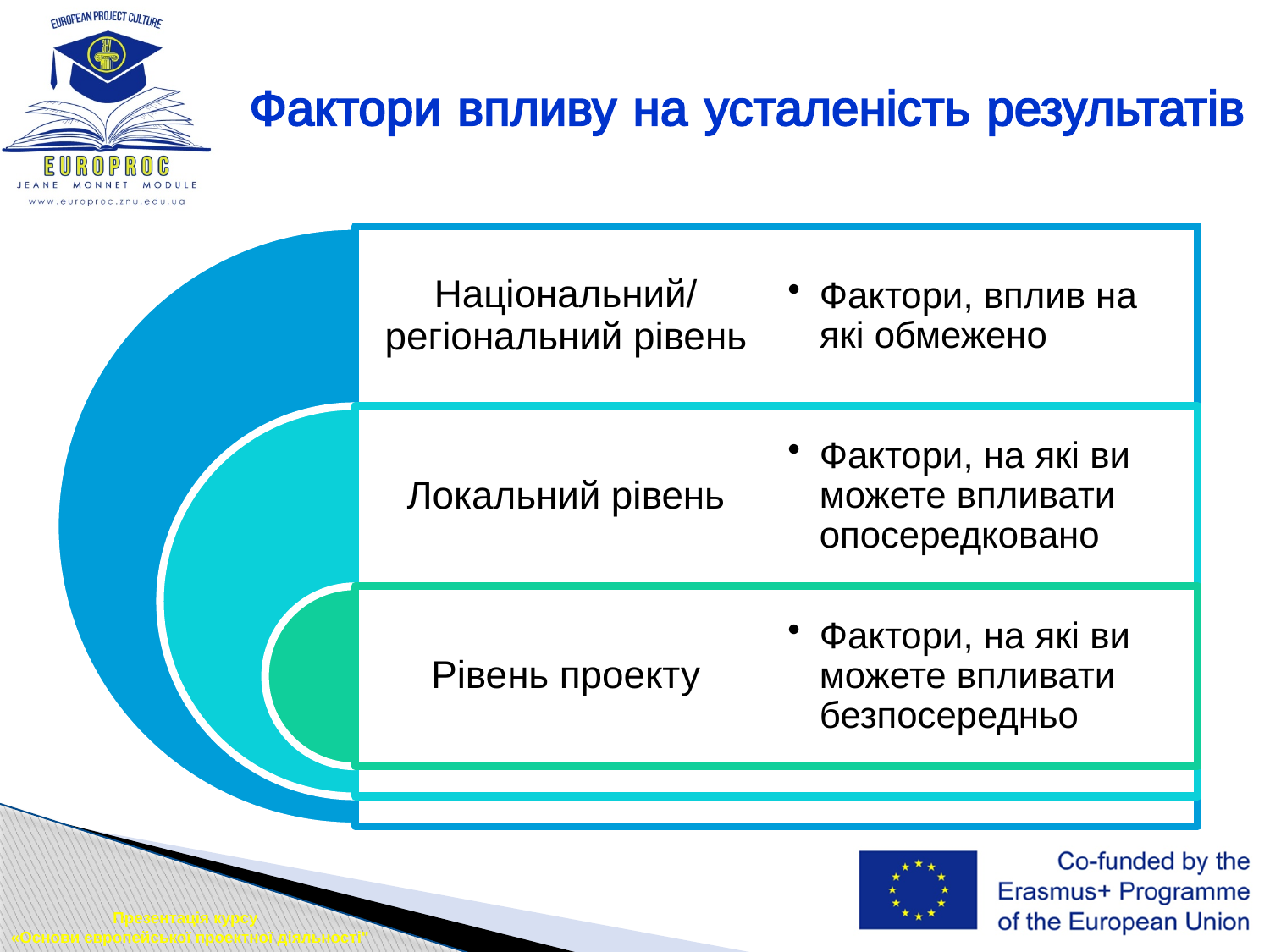

# Фактори впливу на усталеність результатів

Національний/ регіональний рівень
Локальний рівень
Рівень проекту
Фактори, вплив на які обмежено
Фактори, на які ви можете впливати опосередковано
Фактори, на які ви можете впливати безпосередньо
Презентація курсу
 «Основи європейської проектної діяльності"